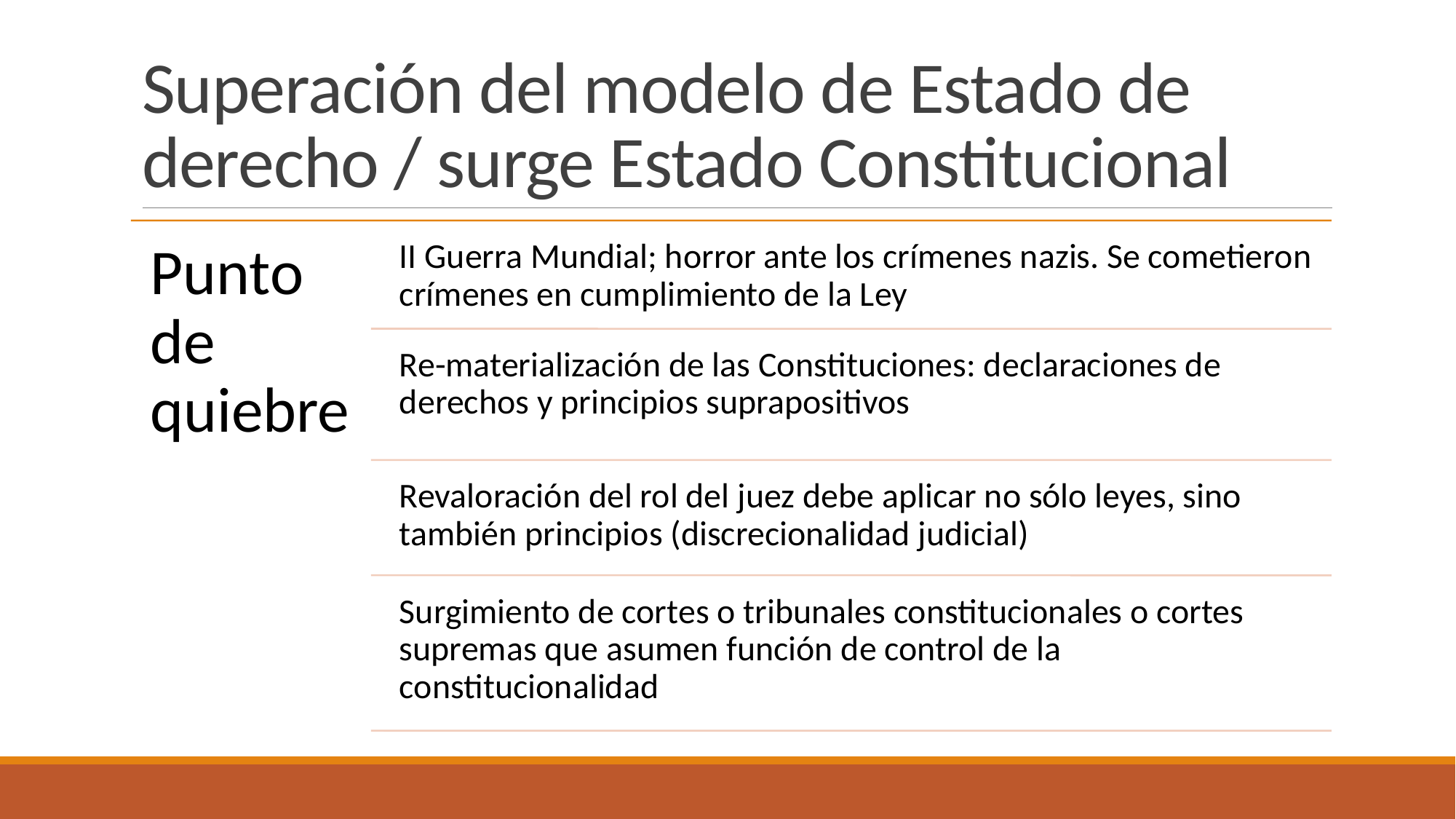

# Superación del modelo de Estado de derecho / surge Estado Constitucional
Punto de quiebre
II Guerra Mundial; horror ante los crímenes nazis. Se cometieron crímenes en cumplimiento de la Ley
Re-materialización de las Constituciones: declaraciones de derechos y principios suprapositivos
Revaloración del rol del juez debe aplicar no sólo leyes, sino también principios (discrecionalidad judicial)
Surgimiento de cortes o tribunales constitucionales o cortes supremas que asumen función de control de la constitucionalidad